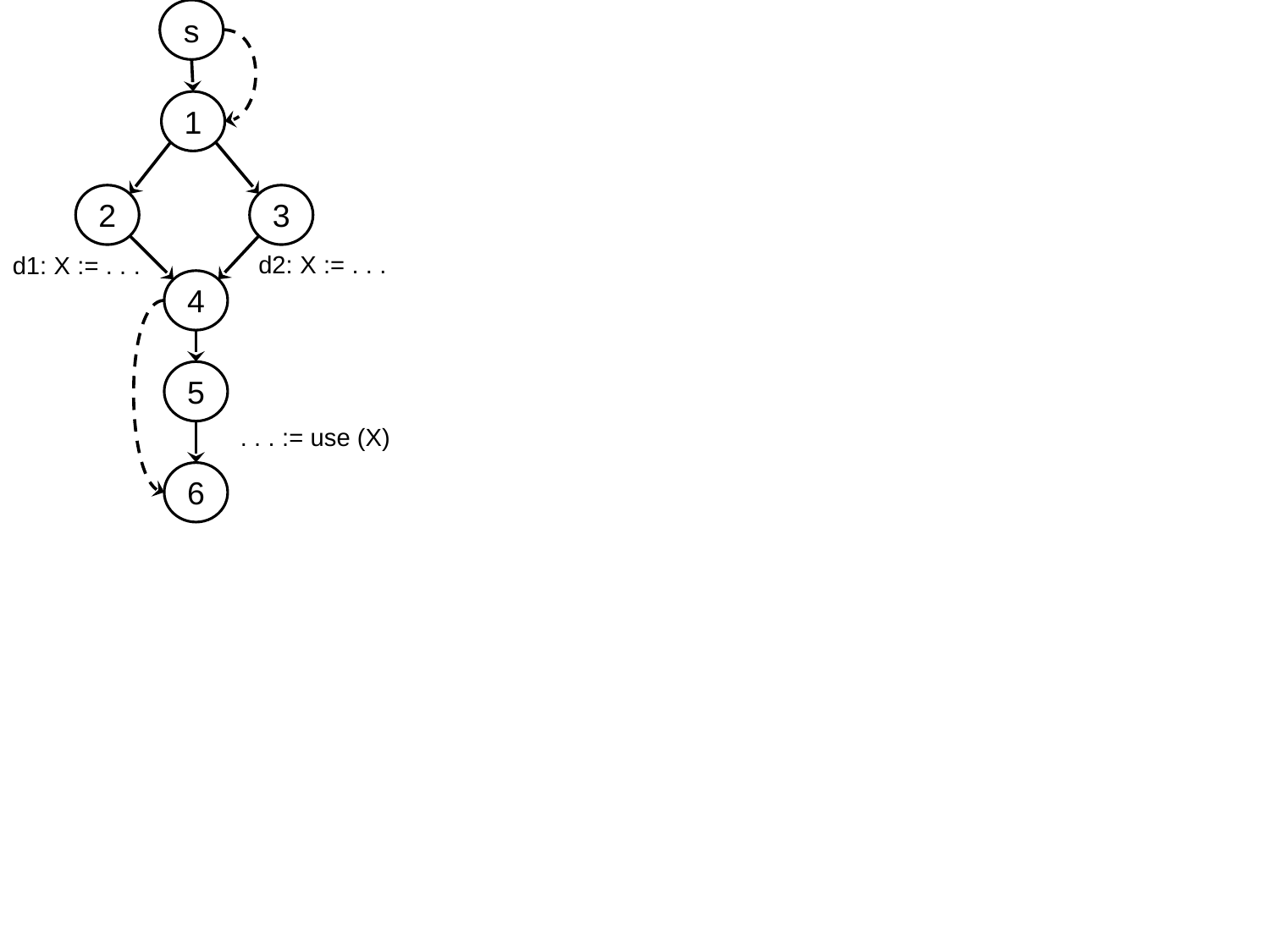

s
1
2
3
d2: X := . . .
d1: X := . . .
4
5
. . . := use (X)
6